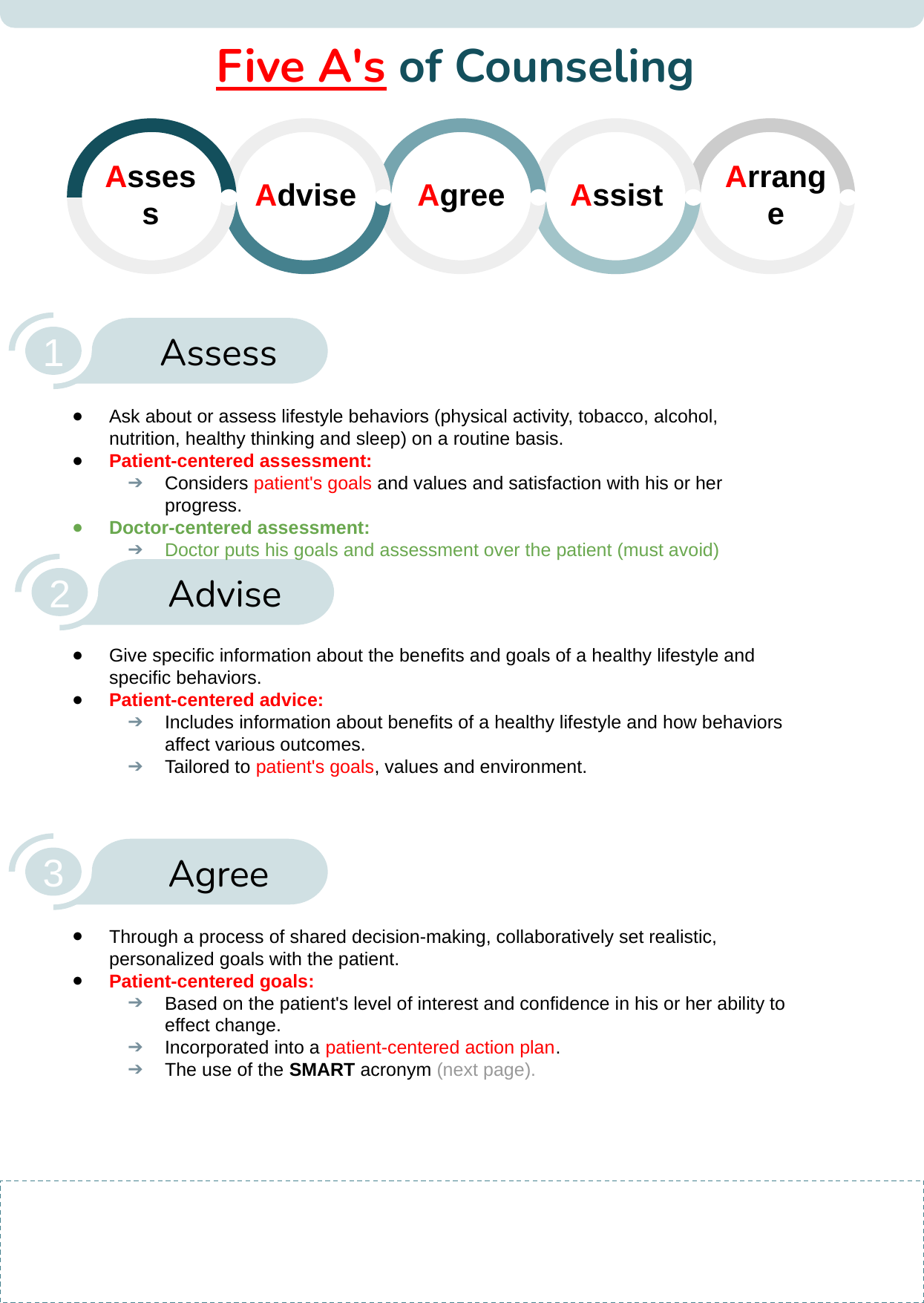

Five A's of Counseling

Assess
Advise
Arrange
Agree
Assist

Assess
1

Ask about or assess lifestyle behaviors (physical activity, tobacco, alcohol, nutrition, healthy thinking and sleep) on a routine basis.
Patient-centered assessment:
Considers patient's goals and values and satisfaction with his or her progress.
Doctor-centered assessment:
Doctor puts his goals and assessment over the patient (must avoid)

Advise
2

Give specific information about the benefits and goals of a healthy lifestyle and specific behaviors.
Patient-centered advice:
Includes information about benefits of a healthy lifestyle and how behaviors affect various outcomes.
Tailored to patient's goals, values and environment.

Agree
3

Through a process of shared decision-making, collaboratively set realistic, personalized goals with the patient.
Patient-centered goals:
Based on the patient's level of interest and confidence in his or her ability to effect change.
Incorporated into a patient-centered action plan.
The use of the SMART acronym (next page).